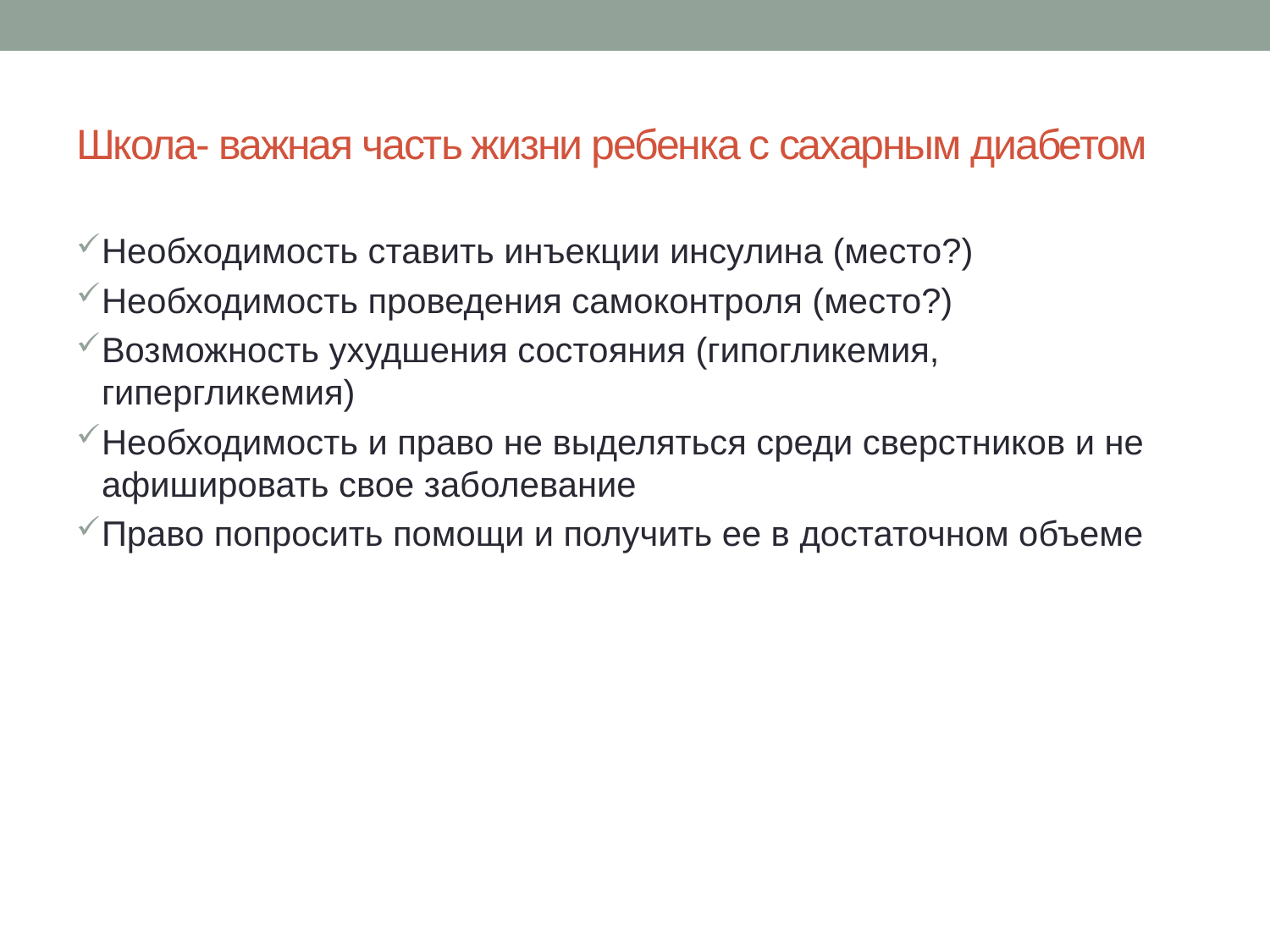

# Школа- важная часть жизни ребенка с сахарным диабетом
Необходимость ставить инъекции инсулина (место?)
Необходимость проведения самоконтроля (место?)
Возможность ухудшения состояния (гипогликемия, гипергликемия)
Необходимость и право не выделяться среди сверстников и не афишировать свое заболевание
Право попросить помощи и получить ее в достаточном объеме